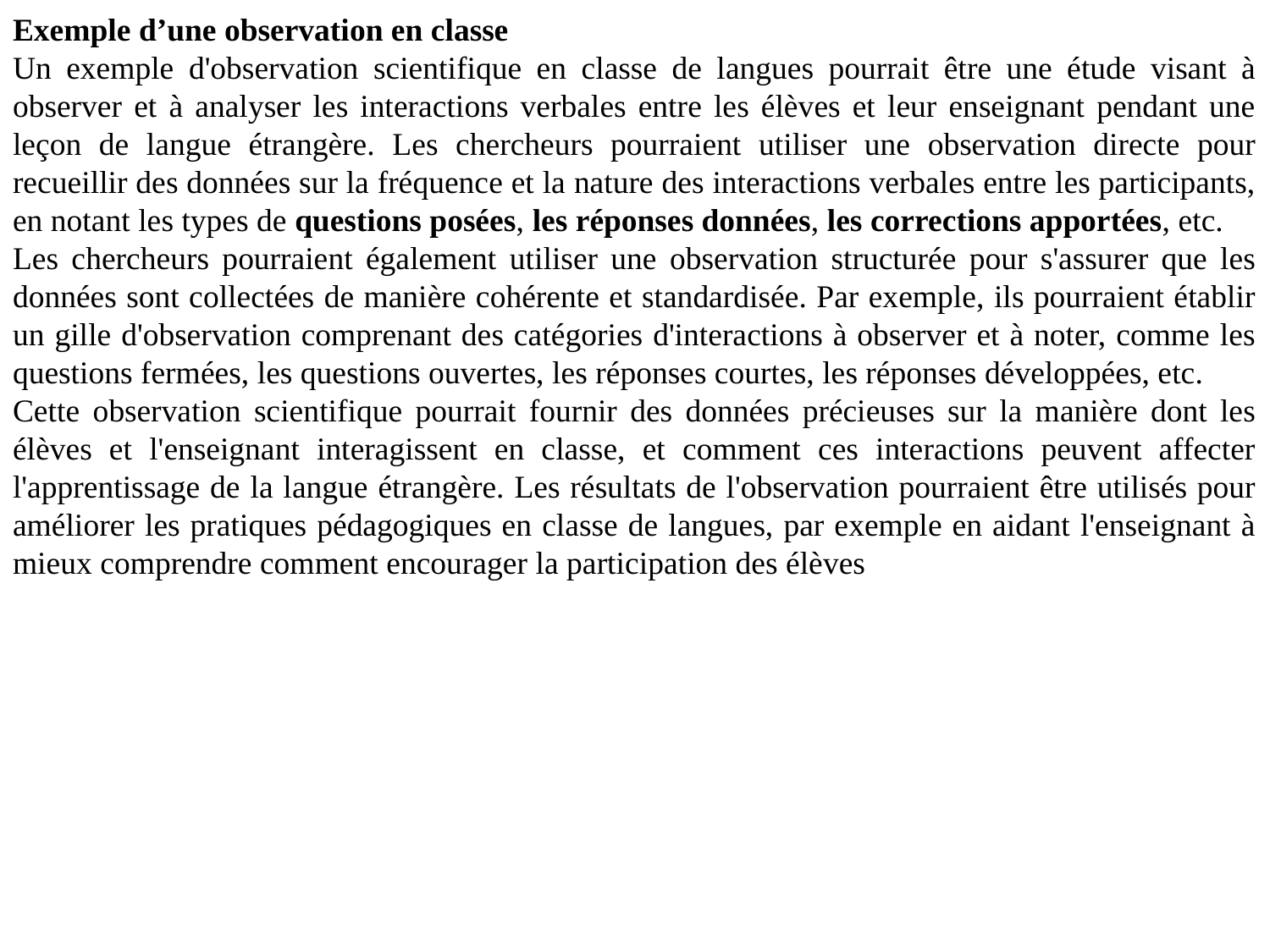

Exemple d’une observation en classe
Un exemple d'observation scientifique en classe de langues pourrait être une étude visant à observer et à analyser les interactions verbales entre les élèves et leur enseignant pendant une leçon de langue étrangère. Les chercheurs pourraient utiliser une observation directe pour recueillir des données sur la fréquence et la nature des interactions verbales entre les participants, en notant les types de questions posées, les réponses données, les corrections apportées, etc.
Les chercheurs pourraient également utiliser une observation structurée pour s'assurer que les données sont collectées de manière cohérente et standardisée. Par exemple, ils pourraient établir un gille d'observation comprenant des catégories d'interactions à observer et à noter, comme les questions fermées, les questions ouvertes, les réponses courtes, les réponses développées, etc.
Cette observation scientifique pourrait fournir des données précieuses sur la manière dont les élèves et l'enseignant interagissent en classe, et comment ces interactions peuvent affecter l'apprentissage de la langue étrangère. Les résultats de l'observation pourraient être utilisés pour améliorer les pratiques pédagogiques en classe de langues, par exemple en aidant l'enseignant à mieux comprendre comment encourager la participation des élèves